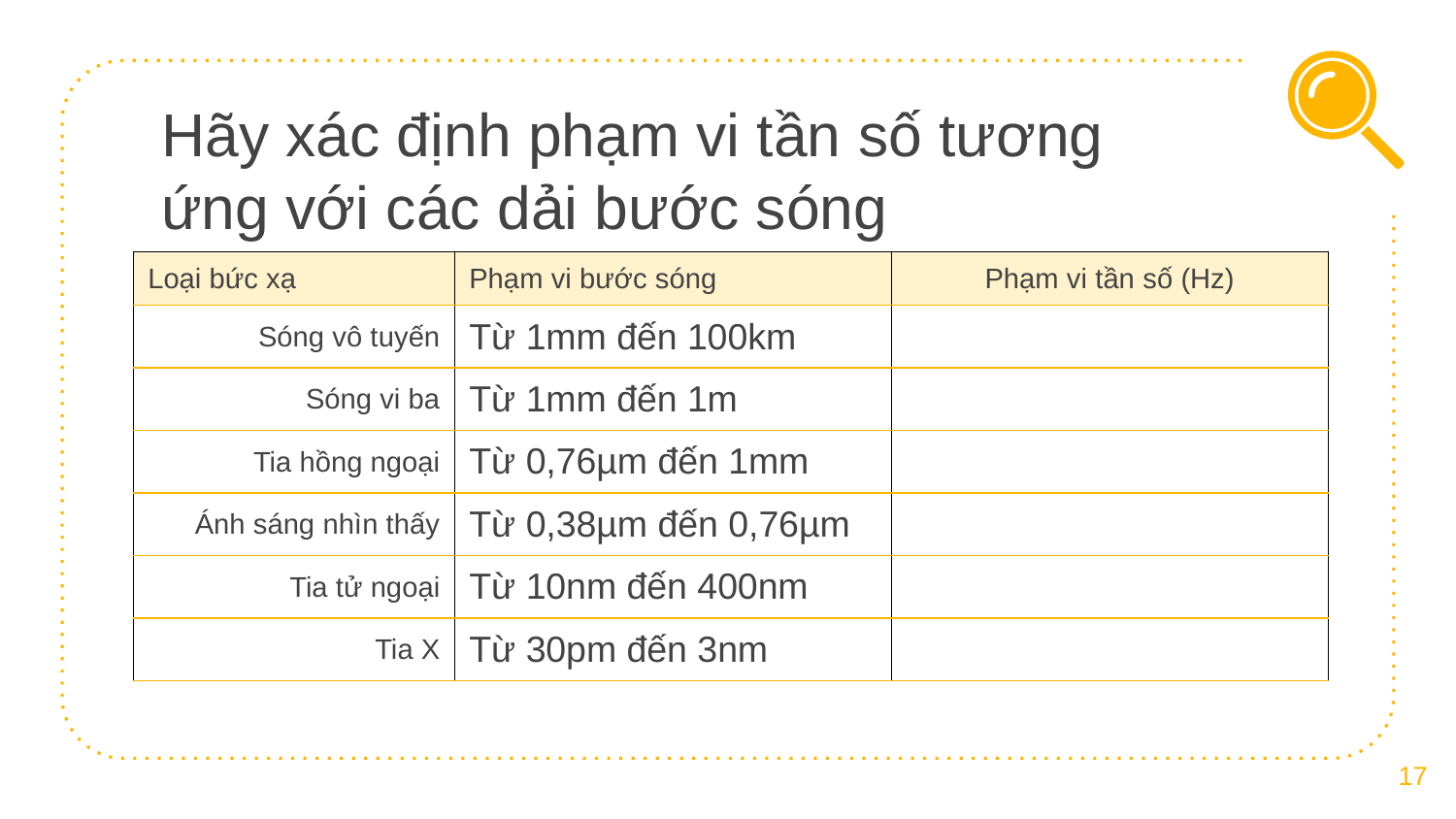

# Hãy xác định phạm vi tần số tương ứng với các dải bước sóng
| Loại bức xạ | Phạm vi bước sóng | Phạm vi tần số (Hz) |
| --- | --- | --- |
| Sóng vô tuyến | Từ 1mm đến 100km |  |
| Sóng vi ba | Từ 1mm đến 1m |  |
| Tia hồng ngoại | Từ 0,76µm đến 1mm |  |
| Ánh sáng nhìn thấy | Từ 0,38µm đến 0,76µm |  |
| Tia tử ngoại | Từ 10nm đến 400nm |  |
| Tia X | Từ 30pm đến 3nm |  |
17